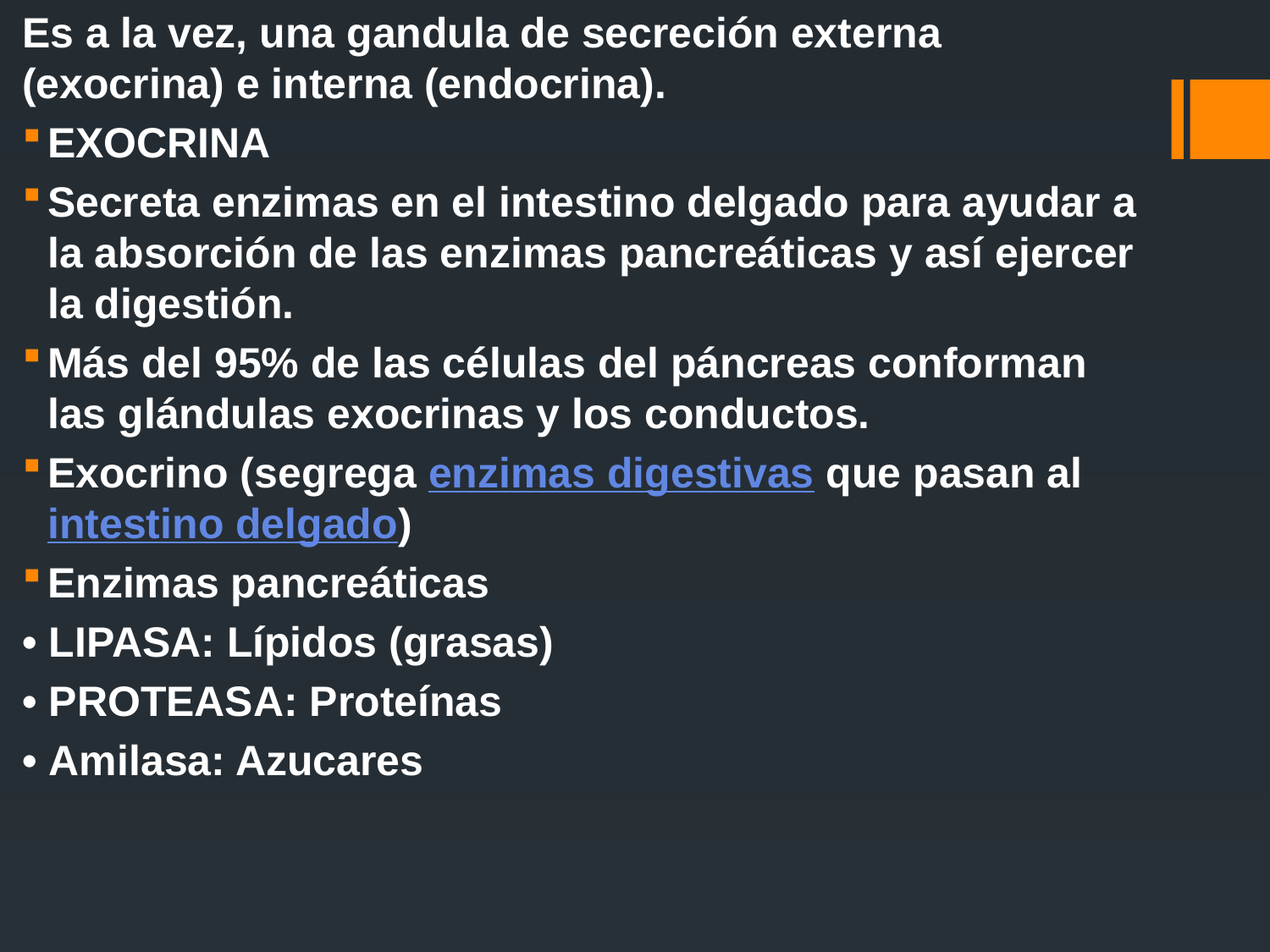

Es a la vez, una gandula de secreción externa (exocrina) e interna (endocrina).
EXOCRINA
Secreta enzimas en el intestino delgado para ayudar a la absorción de las enzimas pancreáticas y así ejercer la digestión.
Más del 95% de las células del páncreas conforman las glándulas exocrinas y los conductos.
Exocrino (segrega enzimas digestivas que pasan al intestino delgado)
Enzimas pancreáticas
• LIPASA: Lípidos (grasas)
• PROTEASA: Proteínas
• Amilasa: Azucares